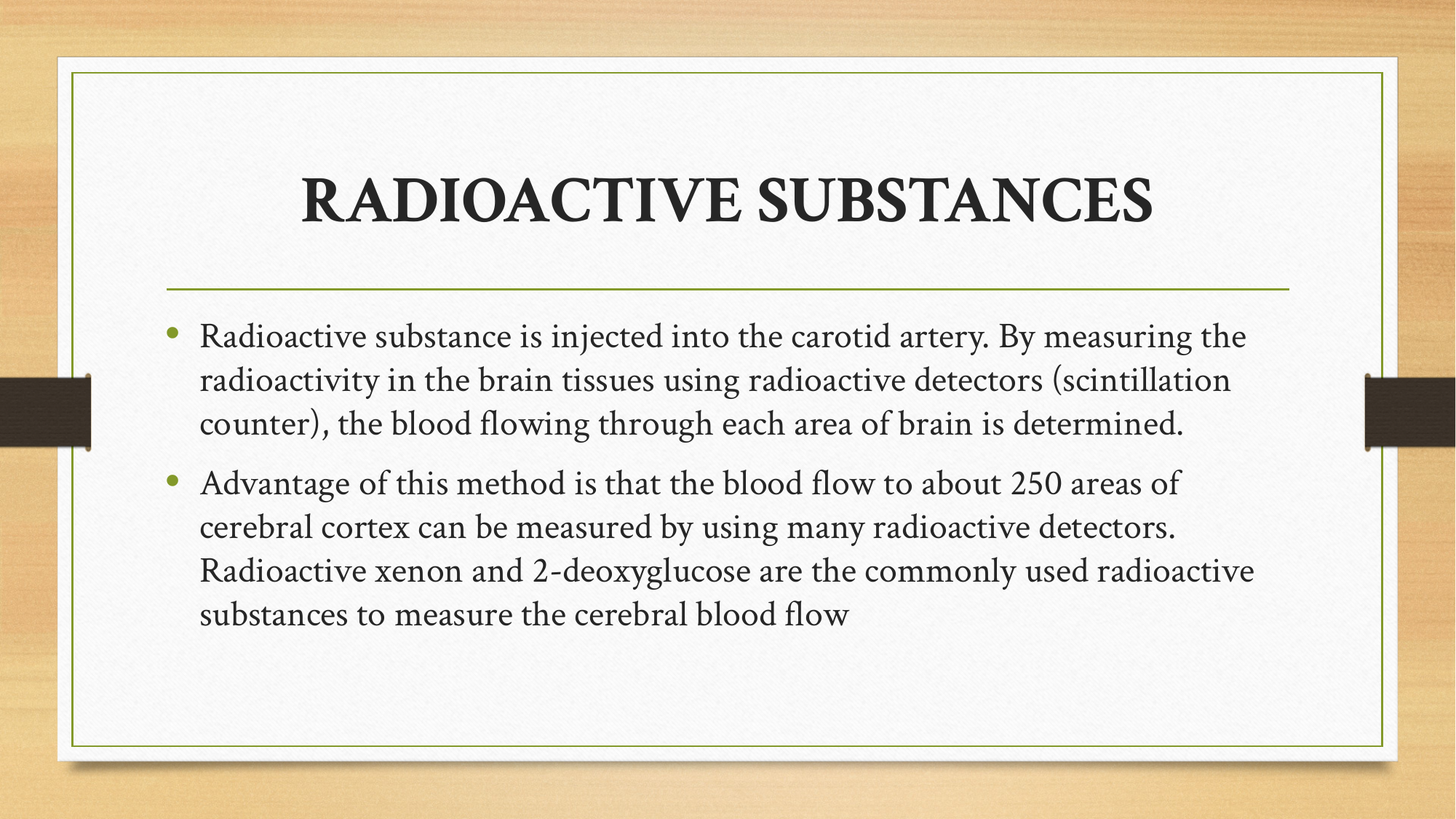

# RADIOACTIVE SUBSTANCES
Radioactive substance is injected into the carotid artery. By measuring the radioactivity in the brain tissues using radioactive detectors (scintillation counter), the blood flowing through each area of brain is determined.
Advantage of this method is that the blood flow to about 250 areas of cerebral cortex can be measured by using many radioactive detectors. Radioactive xenon and 2-deoxyglucose are the commonly used radioactive substances to measure the cerebral blood flow